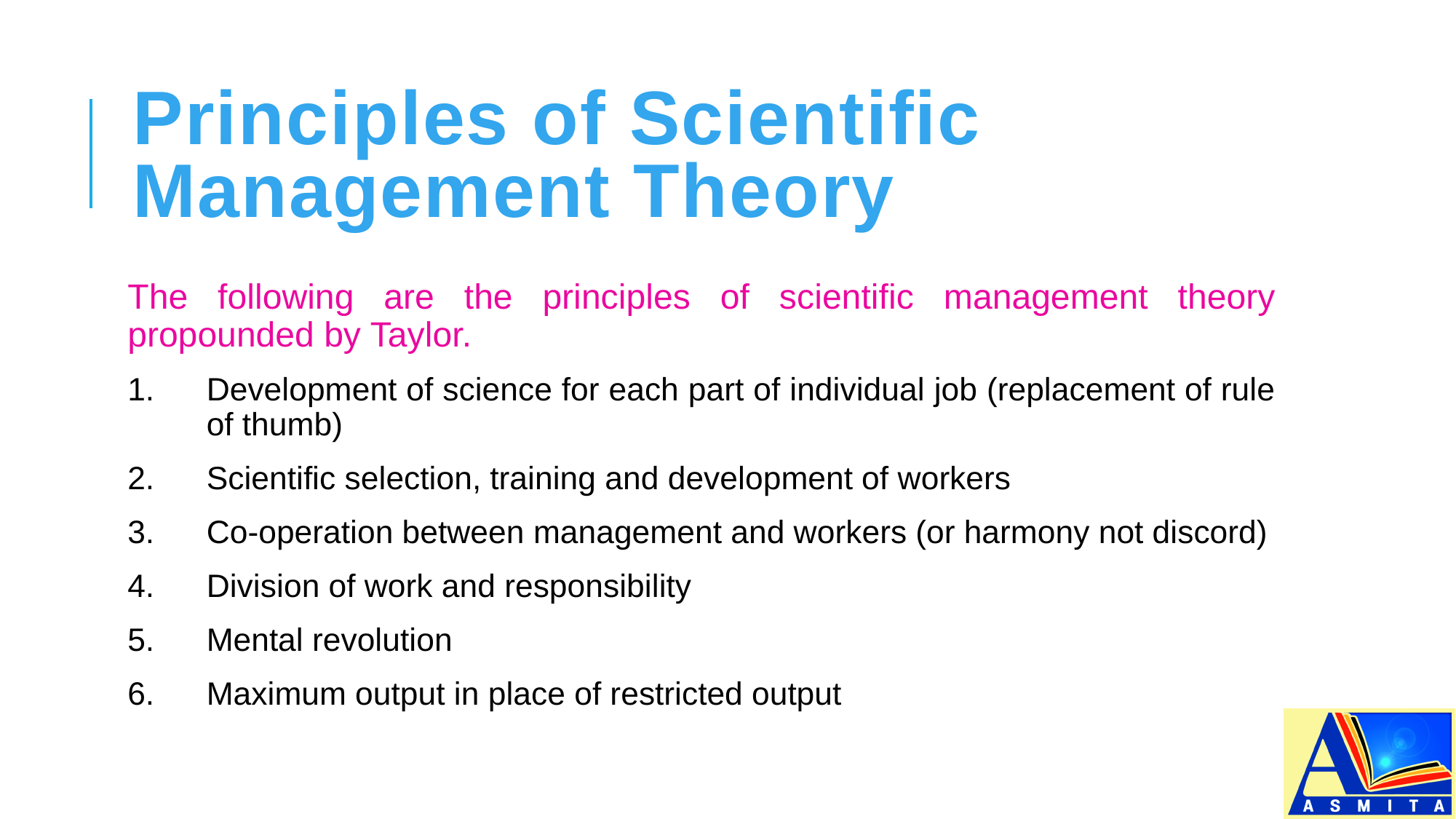

# Principles of Scientific Management Theory
The following are the principles of scientific management theory propounded by Taylor.
1.	Development of science for each part of individual job (replacement of rule of thumb)
2.	Scientific selection, training and development of workers
3.	Co-operation between management and workers (or harmony not discord)
4.	Division of work and responsibility
5.	Mental revolution
6.	Maximum output in place of restricted output